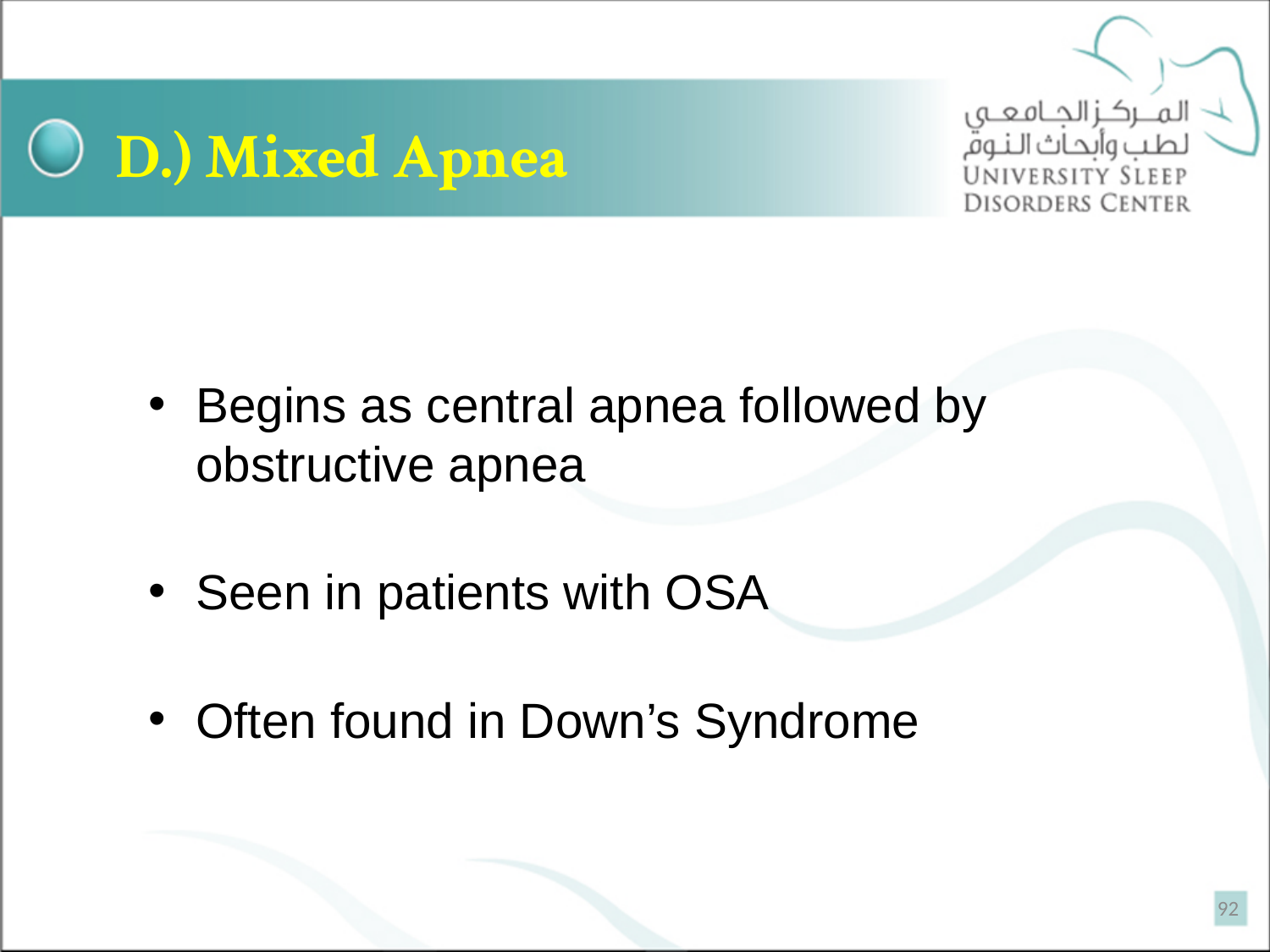

# D.) Mixed Apnea
Begins as central apnea followed by obstructive apnea

Seen in patients with OSA

Often found in Down’s Syndrome
92